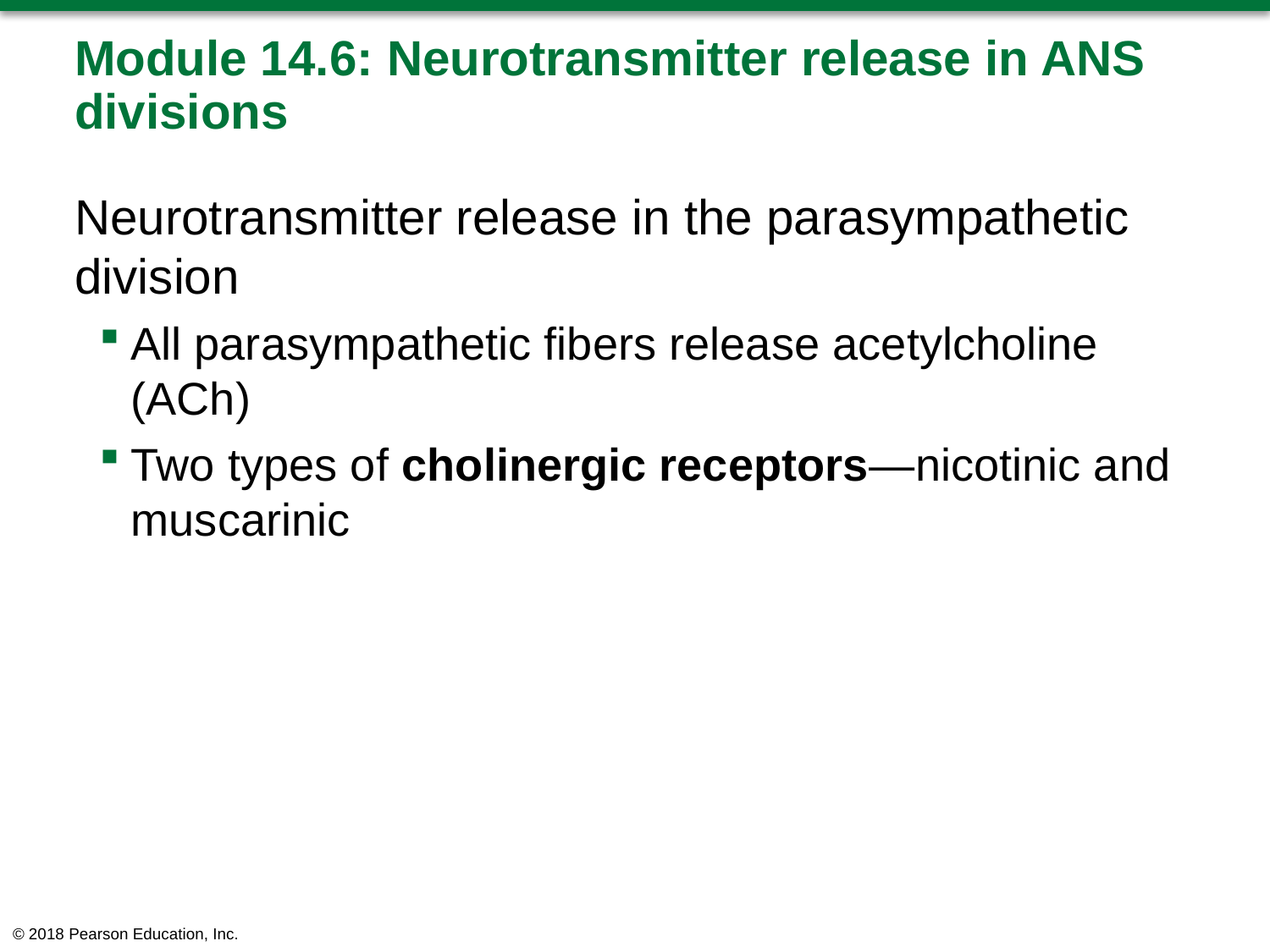

# Module 14.6: Neurotransmitter release in ANS divisions
Neurotransmitter release in the parasympathetic division
All parasympathetic fibers release acetylcholine (ACh)
Two types of cholinergic receptors—nicotinic and muscarinic
© 2018 Pearson Education, Inc.